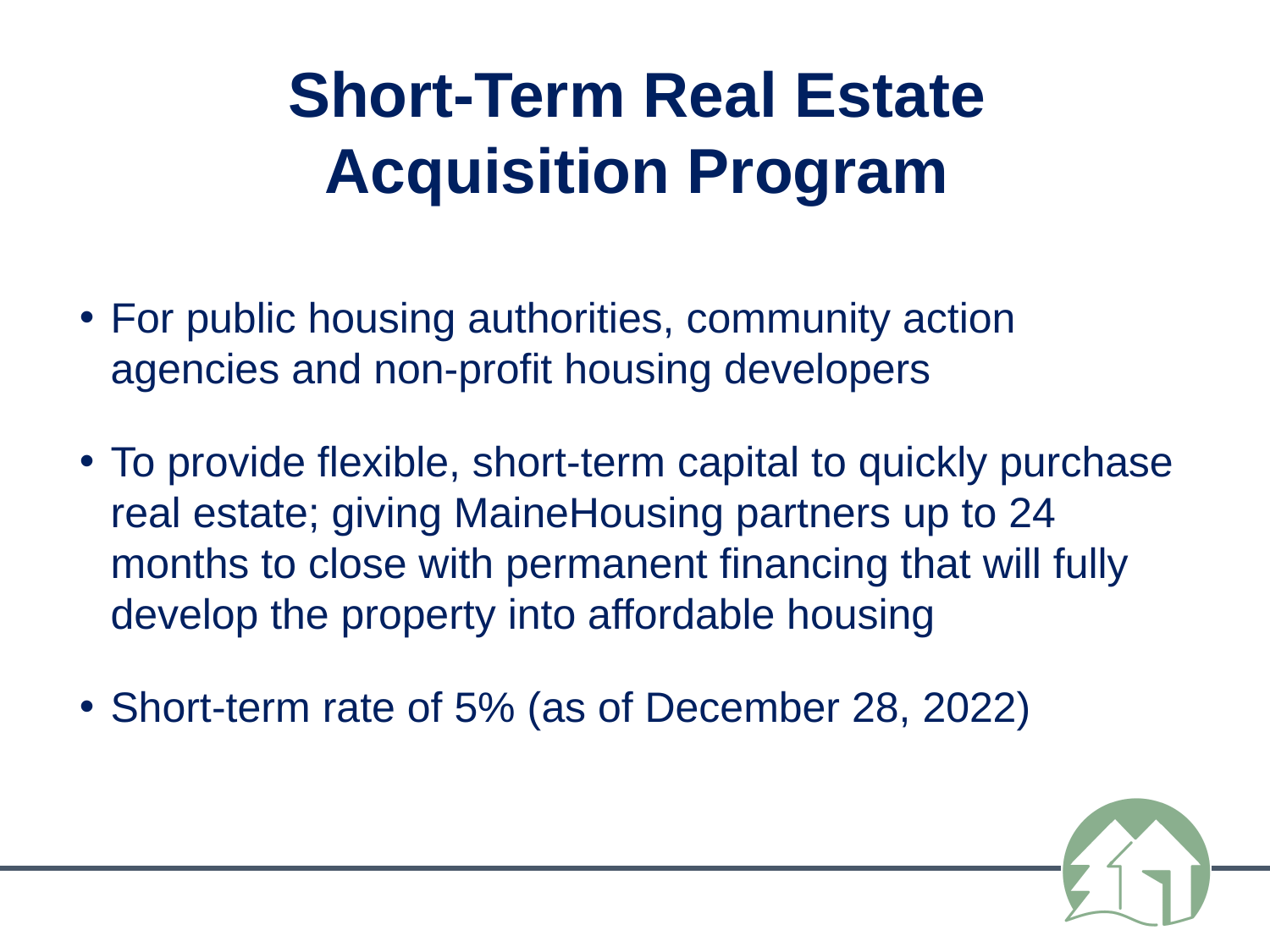

Short-Term Real Estate
Acquisition Program
For public housing authorities, community action agencies and non-profit housing developers
To provide flexible, short-term capital to quickly purchase real estate; giving MaineHousing partners up to 24 months to close with permanent financing that will fully develop the property into affordable housing
Short-term rate of 5% (as of December 28, 2022)